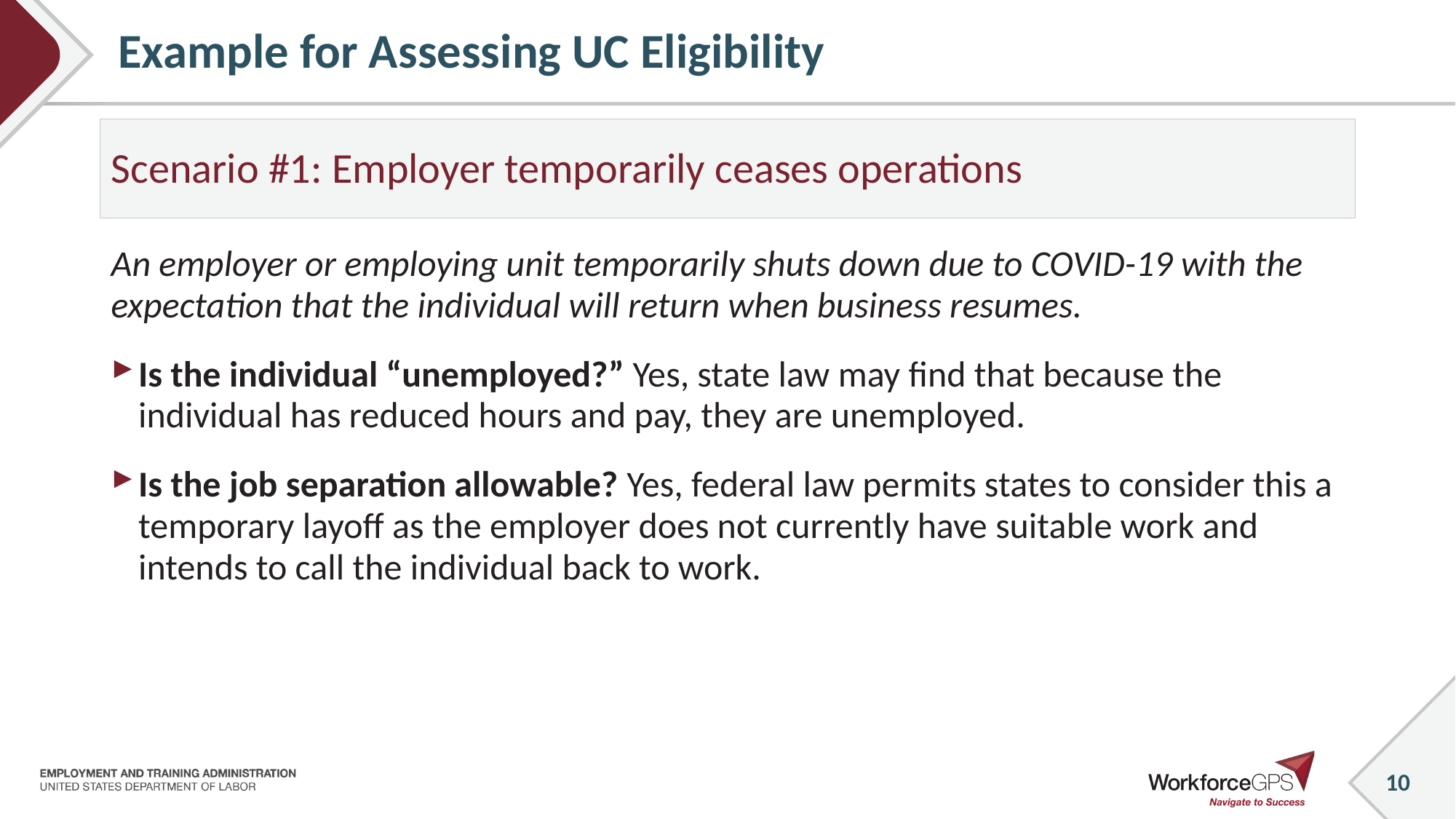

# Example for Assessing UC Eligibility
Scenario #1: Employer temporarily ceases operations
An employer or employing unit temporarily shuts down due to COVID-19 with the expectation that the individual will return when business resumes.
Is the individual “unemployed?” Yes, state law may find that because the individual has reduced hours and pay, they are unemployed.
Is the job separation allowable? Yes, federal law permits states to consider this a temporary layoff as the employer does not currently have suitable work and intends to call the individual back to work.
10